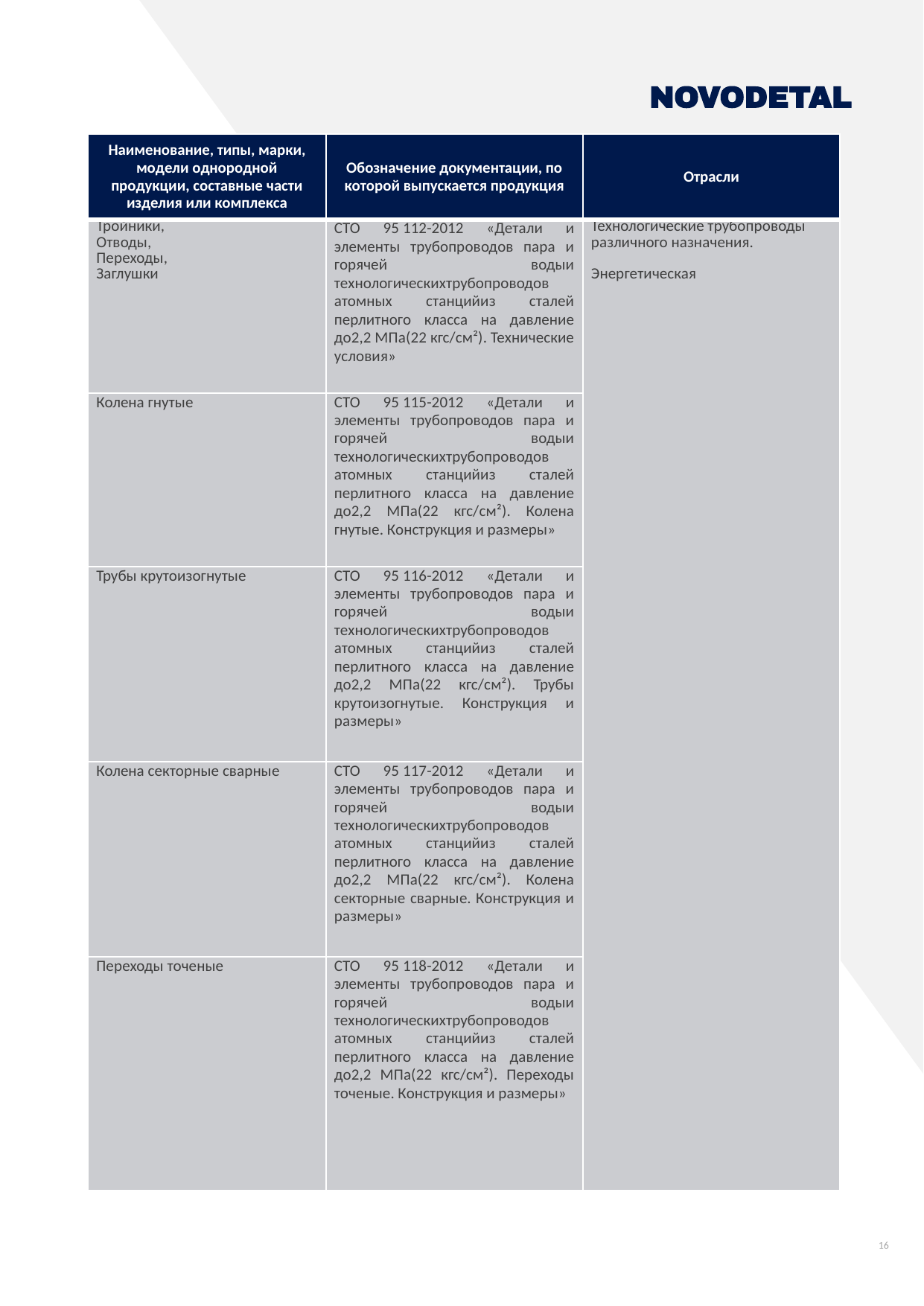

NOVODETAL
| Наименование, типы, марки, модели однородной продукции, составные части изделия или комплекса | Обозначение документации, по которой выпускается продукция | Отрасли |
| --- | --- | --- |
| Тройники, Отводы, Переходы, Заглушки | СТО 95 112-2012 «Детали и элементы трубопроводов пара и горячей водыи технологическихтрубопроводов атомных станцийиз сталей перлитного класса на давление до2,2 МПа(22 кгс/см²). Технические условия» | Технологические трубопроводы различного назначения.   Энергетическая |
| Колена гнутые | СТО 95 115-2012 «Детали и элементы трубопроводов пара и горячей водыи технологическихтрубопроводов атомных станцийиз сталей перлитного класса на давление до2,2 МПа(22 кгс/см²). Колена гнутые. Конструкция и размеры» |  |
| Трубы крутоизогнутые | СТО 95 116-2012 «Детали и элементы трубопроводов пара и горячей водыи технологическихтрубопроводов атомных станцийиз сталей перлитного класса на давление до2,2 МПа(22 кгс/см²). Трубы крутоизогнутые. Конструкция и размеры» |  |
| Колена секторные сварные | СТО 95 117-2012 «Детали и элементы трубопроводов пара и горячей водыи технологическихтрубопроводов атомных станцийиз сталей перлитного класса на давление до2,2 МПа(22 кгс/см²). Колена секторные сварные. Конструкция и размеры» |  |
| Переходы точеные | СТО 95 118-2012 «Детали и элементы трубопроводов пара и горячей водыи технологическихтрубопроводов атомных станцийиз сталей перлитного класса на давление до2,2 МПа(22 кгс/см²). Переходы точеные. Конструкция и размеры» |  |
16